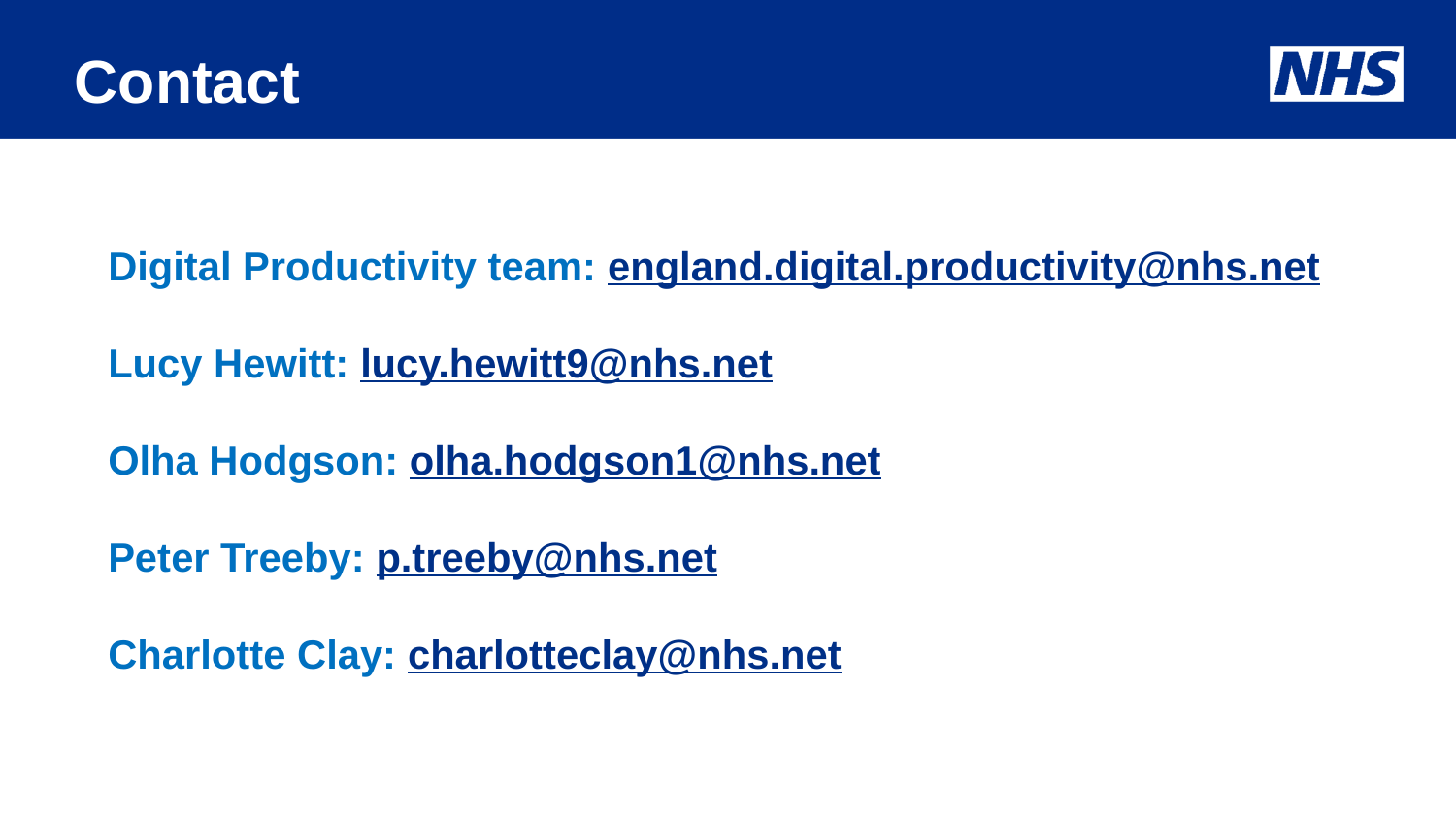

# Contact

Digital Productivity team: england.digital.productivity@nhs.net

Lucy Hewitt: lucy.hewitt9@nhs.net

Olha Hodgson: olha.hodgson1@nhs.net

Peter Treeby: p.treeby@nhs.net

Charlotte Clay: charlotteclay@nhs.net